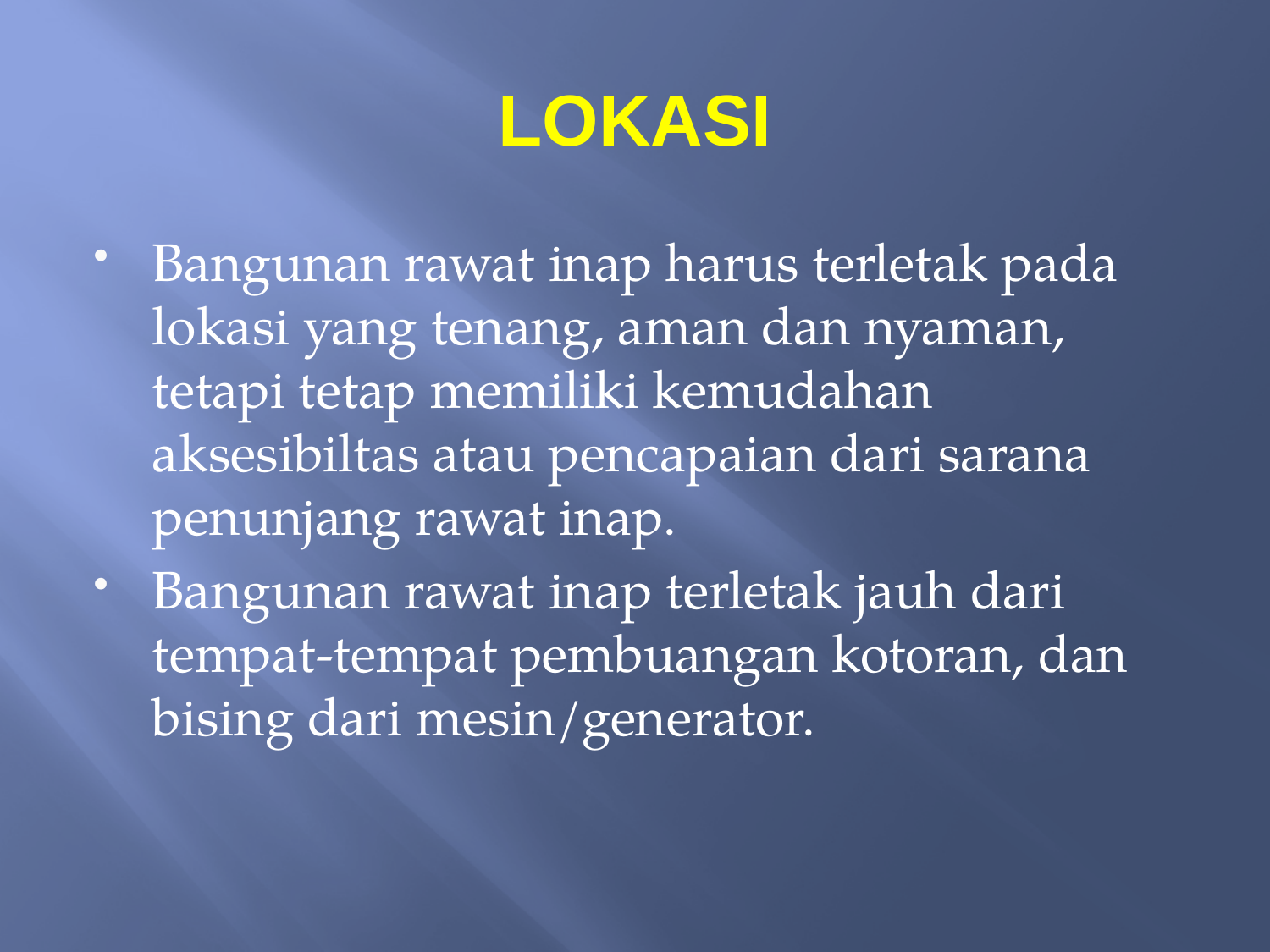

# LOKASI
Bangunan rawat inap harus terletak pada lokasi yang tenang, aman dan nyaman, tetapi tetap memiliki kemudahan aksesibiltas atau pencapaian dari sarana penunjang rawat inap.
Bangunan rawat inap terletak jauh dari tempat-tempat pembuangan kotoran, dan bising dari mesin/generator.